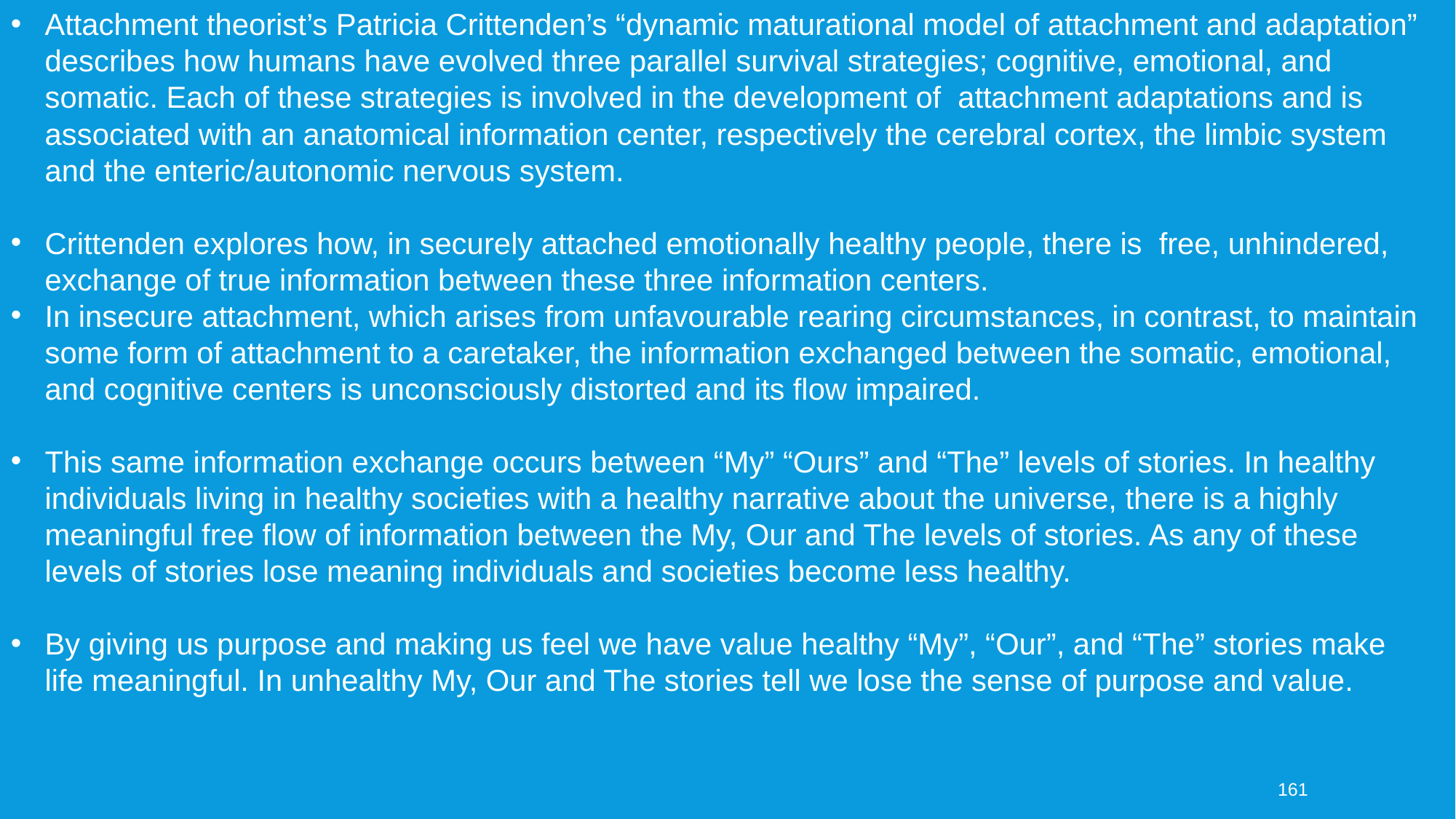

Attachment theorist’s Patricia Crittenden’s “dynamic maturational model of attachment and adaptation” describes how humans have evolved three parallel survival strategies; cognitive, emotional, and somatic. Each of these strategies is involved in the development of  attachment adaptations and is associated with an anatomical information center, respectively the cerebral cortex, the limbic system and the enteric/autonomic nervous system.

Crittenden explores how, in securely attached emotionally healthy people, there is  free, unhindered, exchange of true information between these three information centers.
In insecure attachment, which arises from unfavourable rearing circumstances, in contrast, to maintain some form of attachment to a caretaker, the information exchanged between the somatic, emotional, and cognitive centers is unconsciously distorted and its flow impaired.

This same information exchange occurs between “My” “Ours” and “The” levels of stories. In healthy individuals living in healthy societies with a healthy narrative about the universe, there is a highly meaningful free flow of information between the My, Our and The levels of stories. As any of these levels of stories lose meaning individuals and societies become less healthy.

By giving us purpose and making us feel we have value healthy “My”, “Our”, and “The” stories make life meaningful. In unhealthy My, Our and The stories tell we lose the sense of purpose and value.

161